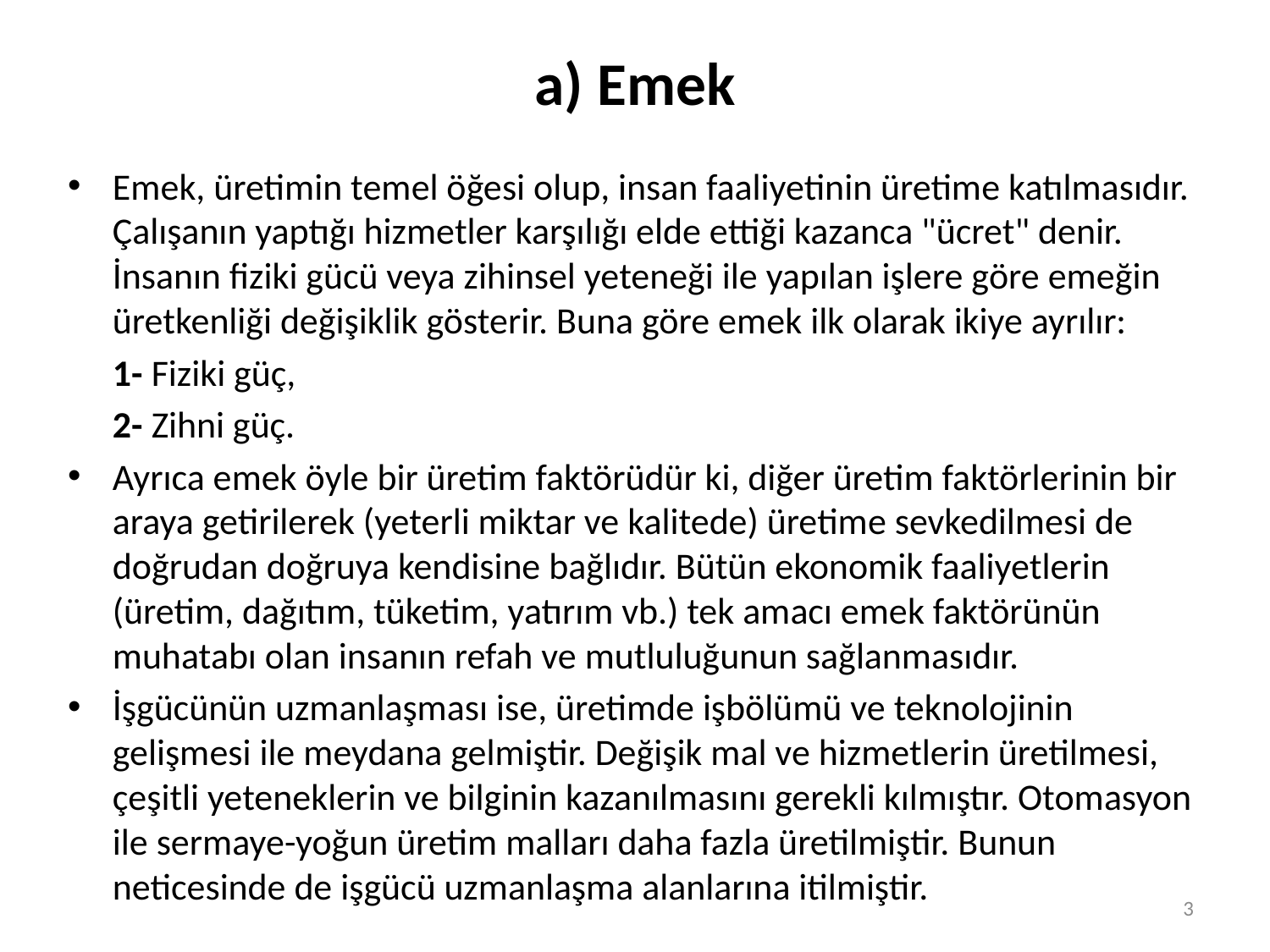

# a) Emek
Emek, üretimin temel öğesi olup, insan faaliyetinin üretime katılmasıdır. Çalışanın yaptığı hizmetler karşılığı elde ettiği kazanca "ücret" denir. İnsanın fiziki gücü veya zihinsel yeteneği ile yapılan işlere göre emeğin üretkenliği değişiklik gösterir. Buna göre emek ilk olarak ikiye ayrılır:
		1- Fiziki güç,
		2- Zihni güç.
Ayrıca emek öyle bir üretim faktörüdür ki, diğer üretim faktörlerinin bir araya getirilerek (yeterli miktar ve kalitede) üretime sevkedilmesi de doğrudan doğruya kendisine bağlıdır. Bütün ekonomik faaliyetlerin (üretim, dağıtım, tüketim, yatırım vb.) tek amacı emek faktörünün muhatabı olan insanın refah ve mutluluğunun sağlanmasıdır.
İşgücünün uzmanlaşması ise, üretimde işbölümü ve teknolojinin gelişmesi ile meydana gelmiştir. Değişik mal ve hizmetlerin üretilmesi, çeşitli yeteneklerin ve bilginin kazanılmasını gerekli kılmıştır. Otomasyon ile sermaye-yoğun üretim malları daha fazla üretilmiştir. Bunun neticesinde de işgücü uzmanlaşma alanlarına itilmiştir.

3